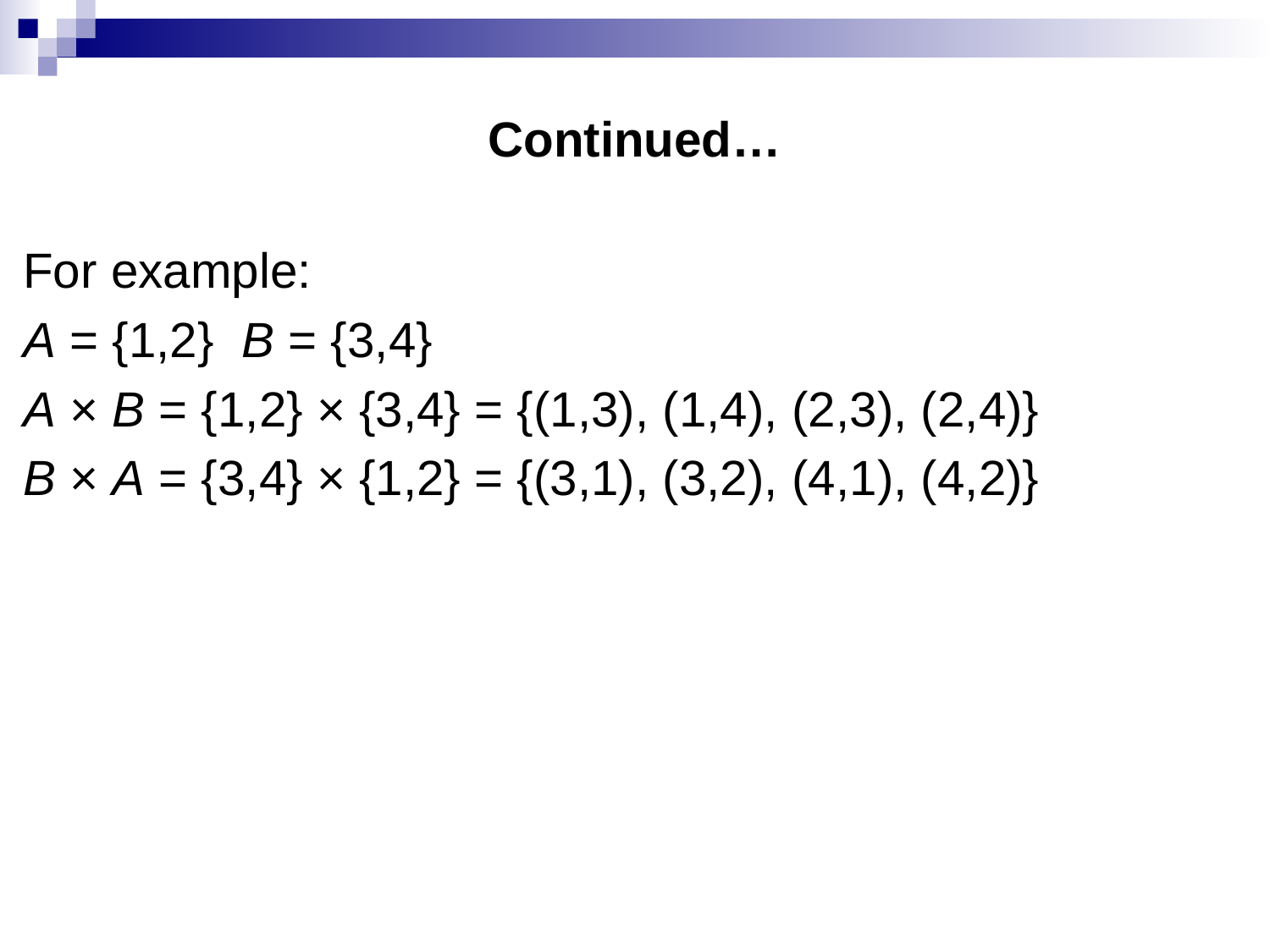

# Continued…
For example:
A = {1,2}  B = {3,4}
A × B = {1,2} × {3,4} = {(1,3), (1,4), (2,3), (2,4)}
B × A = {3,4} × {1,2} = {(3,1), (3,2), (4,1), (4,2)}